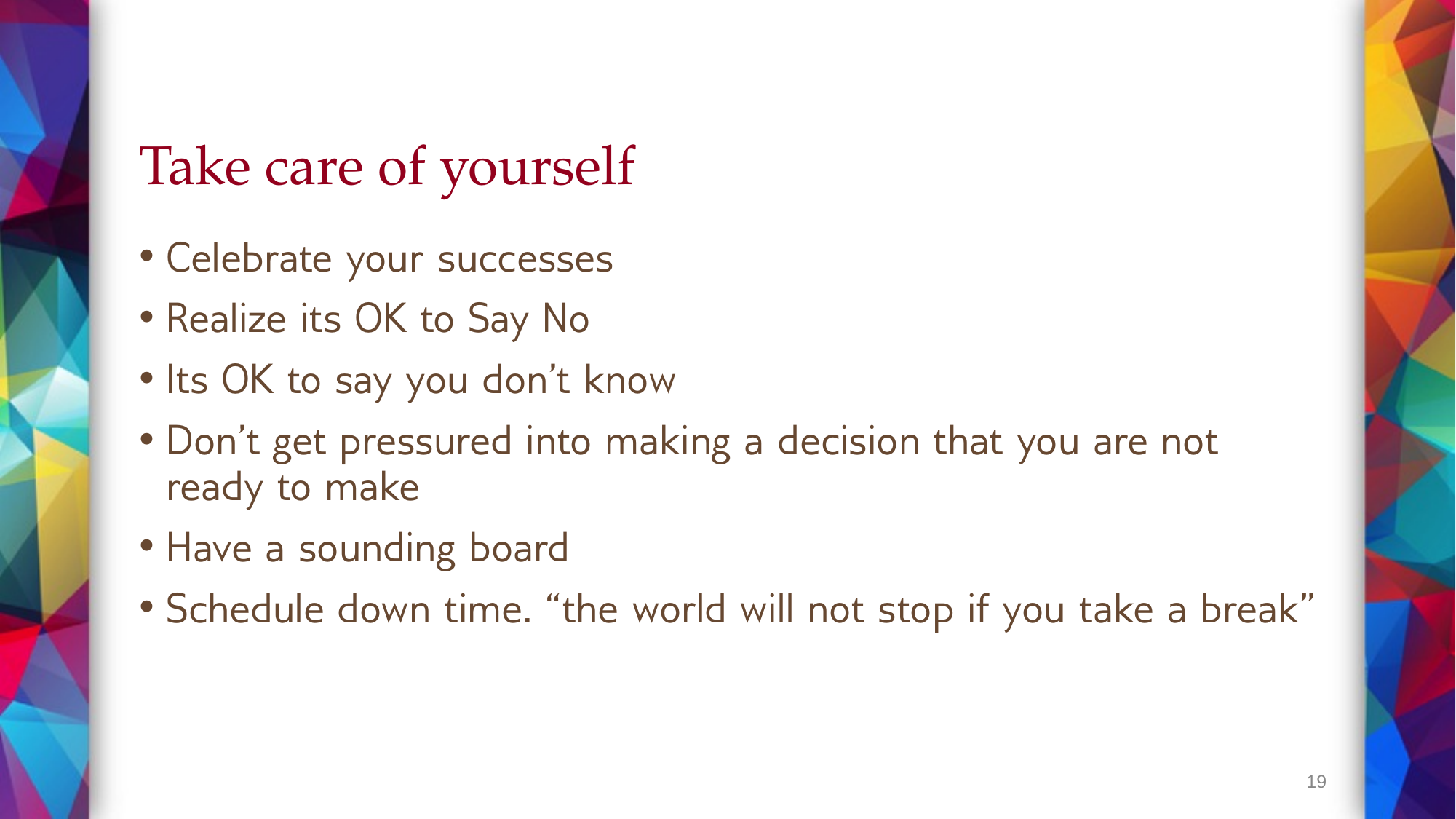

# Take care of yourself
Celebrate your successes
Realize its OK to Say No
Its OK to say you don’t know
Don’t get pressured into making a decision that you are not ready to make
Have a sounding board
Schedule down time. “the world will not stop if you take a break”